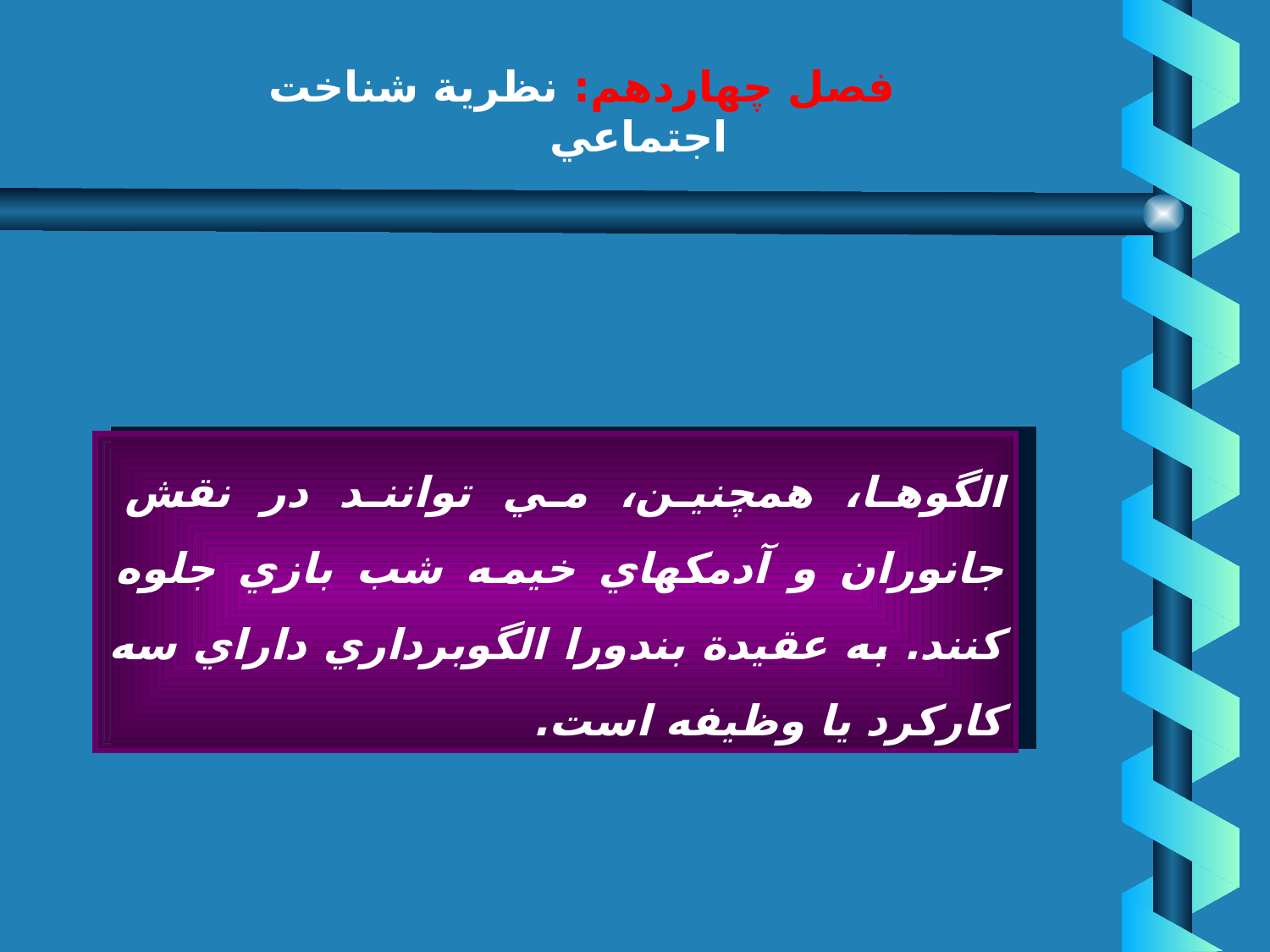

# فصل چهاردهم: نظرية شناخت اجتماعي
مشاهدة فرايندهاي الگويي
الگوها، همچنين، مي توانند در نقش جانوران و آدمكهاي خيمه شب بازي جلوه كنند. به عقيدة بندورا الگوبرداري داراي سه كاركرد يا وظيفه است.